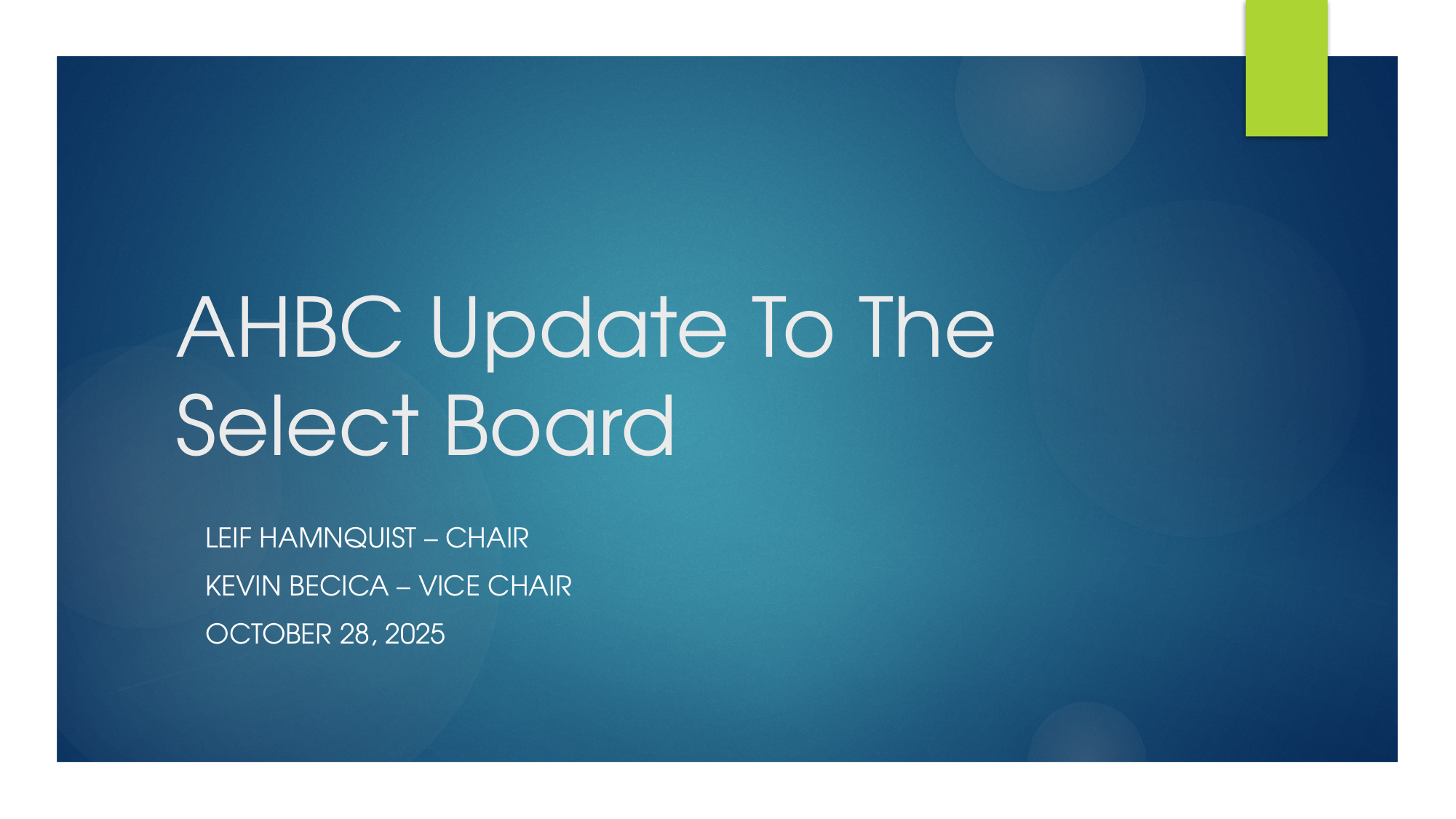

# AHBC Update To The Select Board
Leif Hamnquist – Chair
Kevin Becica – Vice Chair
October 28, 2025